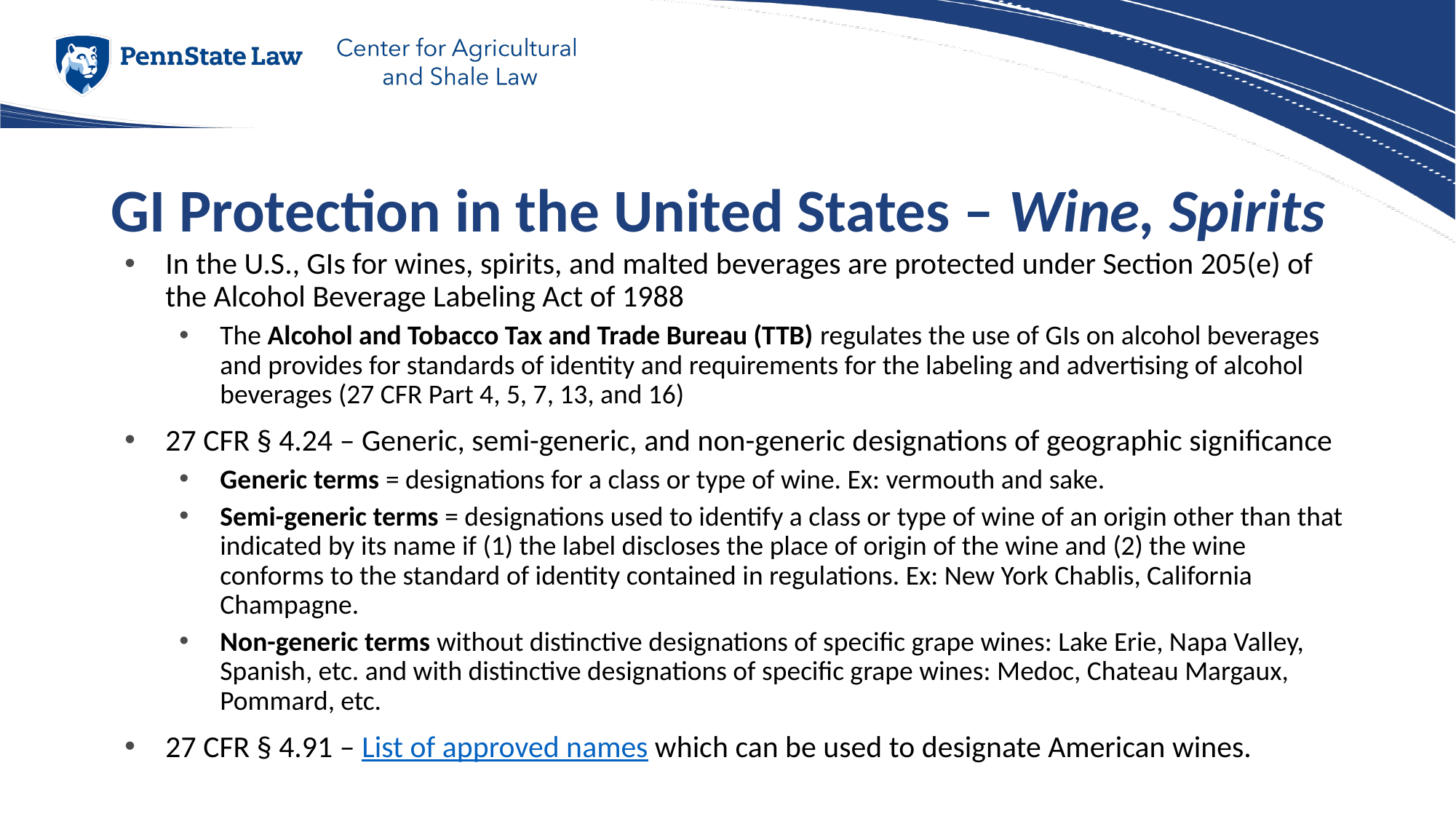

# GI Protection in the United States – Wine, Spirits
In the U.S., GIs for wines, spirits, and malted beverages are protected under Section 205(e) of the Alcohol Beverage Labeling Act of 1988
The Alcohol and Tobacco Tax and Trade Bureau (TTB) regulates the use of GIs on alcohol beverages and provides for standards of identity and requirements for the labeling and advertising of alcohol beverages (27 CFR Part 4, 5, 7, 13, and 16)
27 CFR § 4.24 – Generic, semi-generic, and non-generic designations of geographic significance
Generic terms = designations for a class or type of wine. Ex: vermouth and sake.
Semi-generic terms = designations used to identify a class or type of wine of an origin other than that indicated by its name if (1) the label discloses the place of origin of the wine and (2) the wine conforms to the standard of identity contained in regulations. Ex: New York Chablis, California Champagne.
Non-generic terms without distinctive designations of specific grape wines: Lake Erie, Napa Valley, Spanish, etc. and with distinctive designations of specific grape wines: Medoc, Chateau Margaux, Pommard, etc.
27 CFR § 4.91 – List of approved names which can be used to designate American wines.